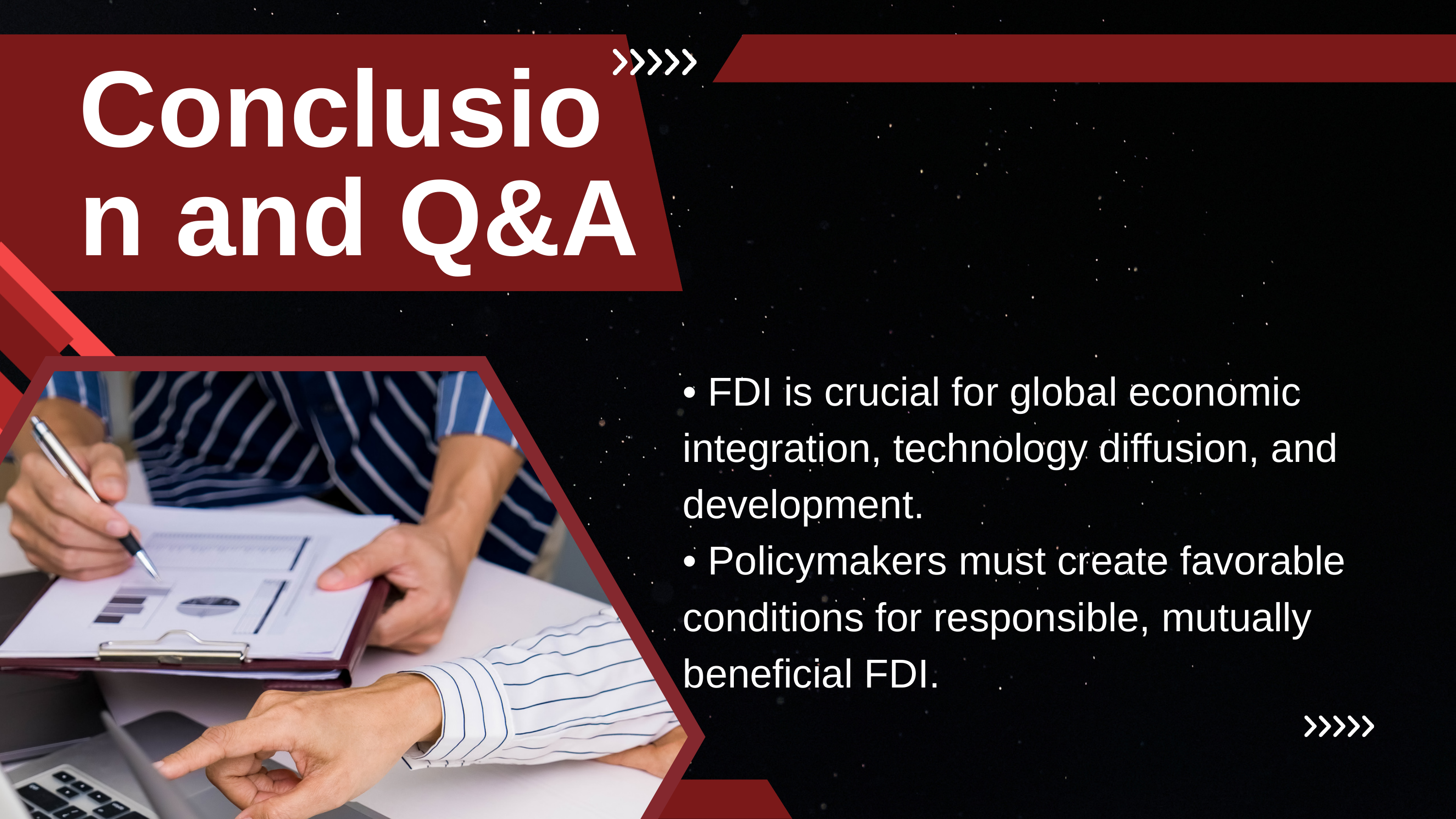

Conclusion and Q&A

• FDI is crucial for global economic integration, technology diffusion, and development.
• Policymakers must create favorable conditions for responsible, mutually beneficial FDI.